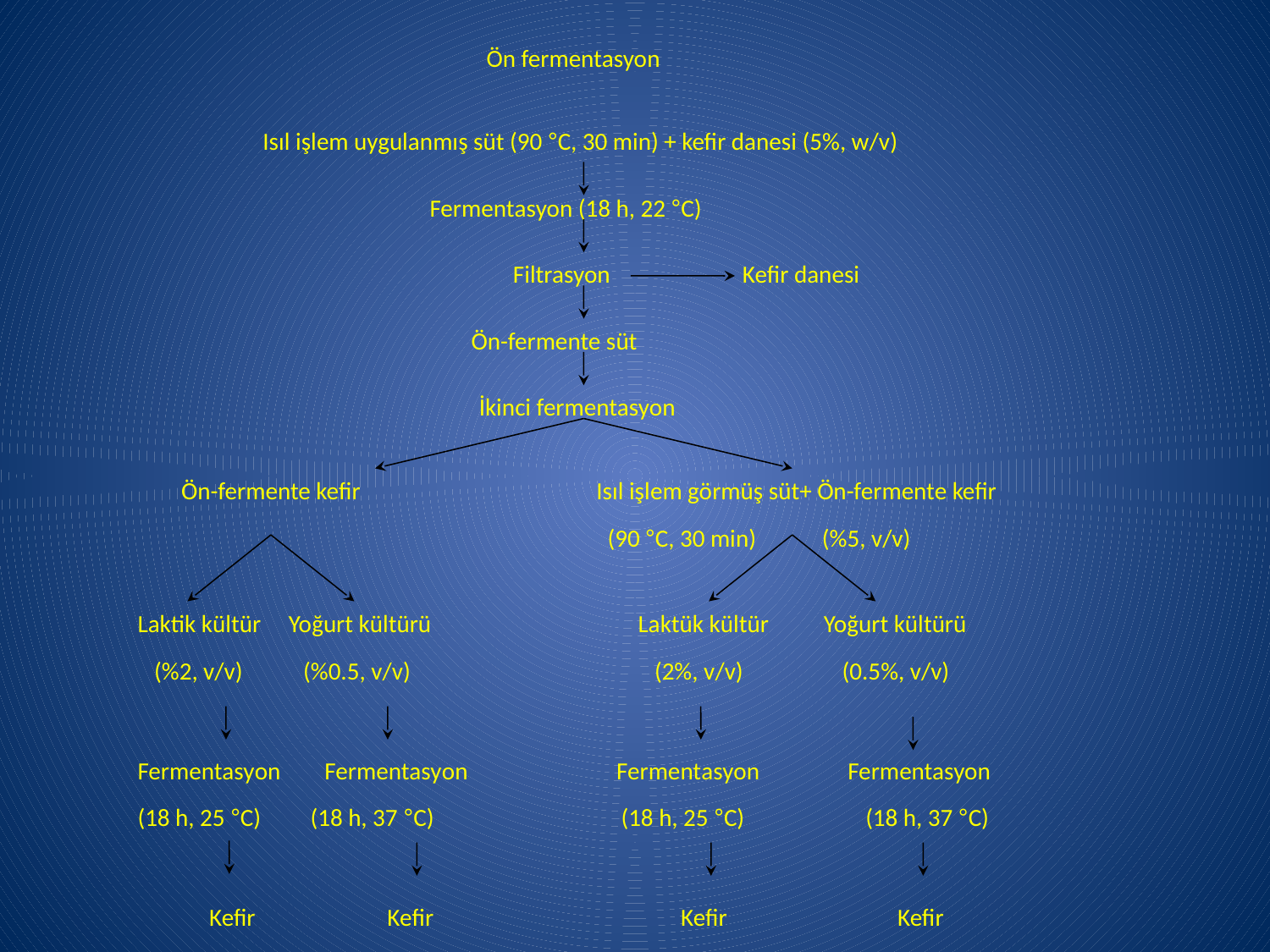

Ön fermentasyon
Isıl işlem uygulanmış süt (90 °C, 30 min) + kefir danesi (5%, w/v)

Fermentasyon (18 h, 22 °C)

Filtrasyon
Kefir danesi

Ön-fermente süt

         İkinci fermentasyon

Ön-fermente kefir
Isıl işlem görmüş süt+ Ön-fermente kefir
  (90 °C, 30 min)            (%5, v/v)

Laktik kültür     Yoğurt kültürü
   (%2, v/v)           (%0.5, v/v)
Laktük kültür          Yoğurt kültürü
   (2%, v/v)                  (0.5%, v/v)

Fermentasyon        Fermentasyon                           Fermentasyon                Fermentasyon
(18 h, 25 °C)         (18 h, 37 °C)                                  (18 h, 25 °C)                      (18 h, 37 °C)

             Kefir                        Kefir                                             Kefir                               Kefir